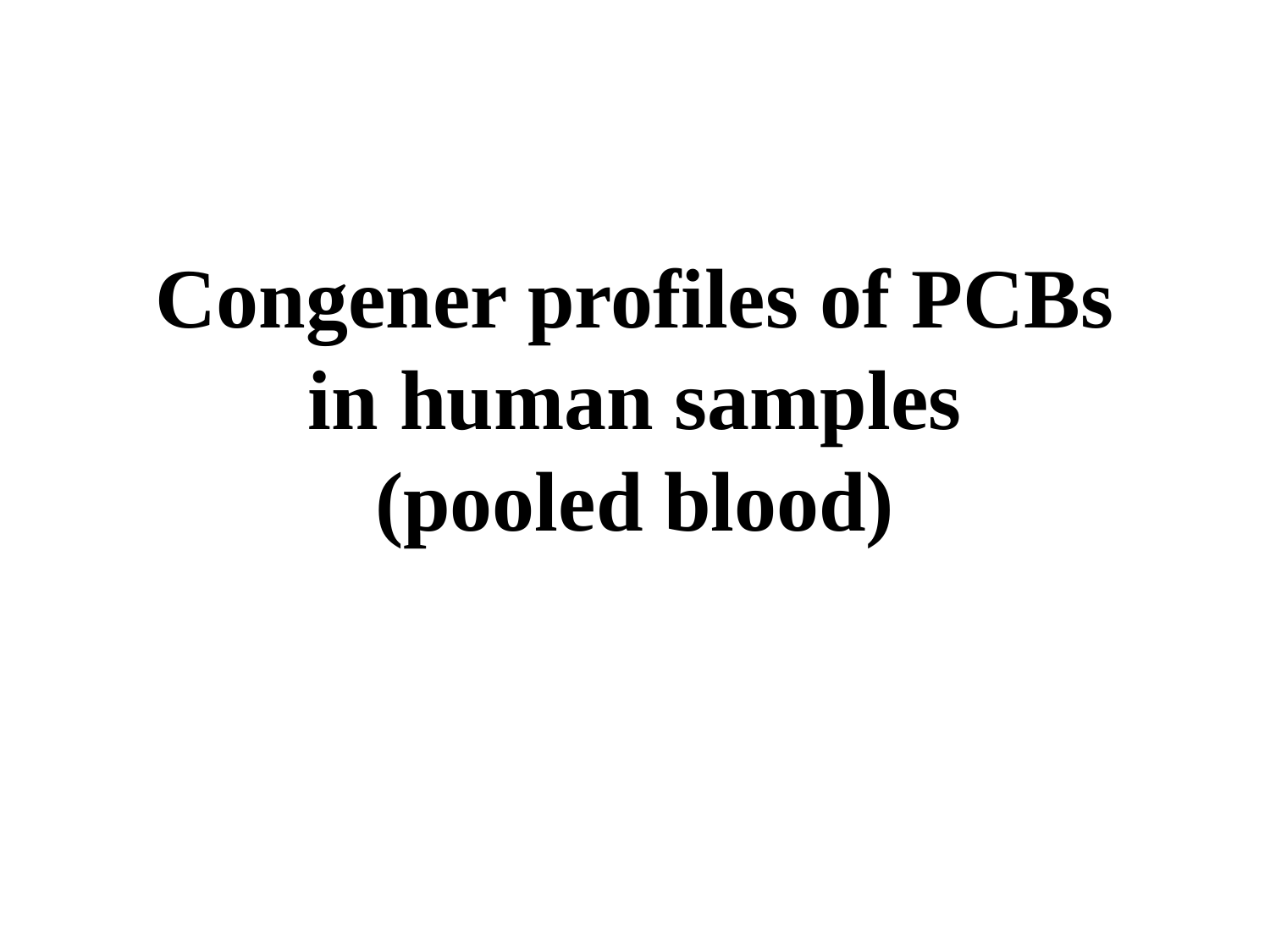

Congener profiles of PCBs
in human samples
(pooled blood)